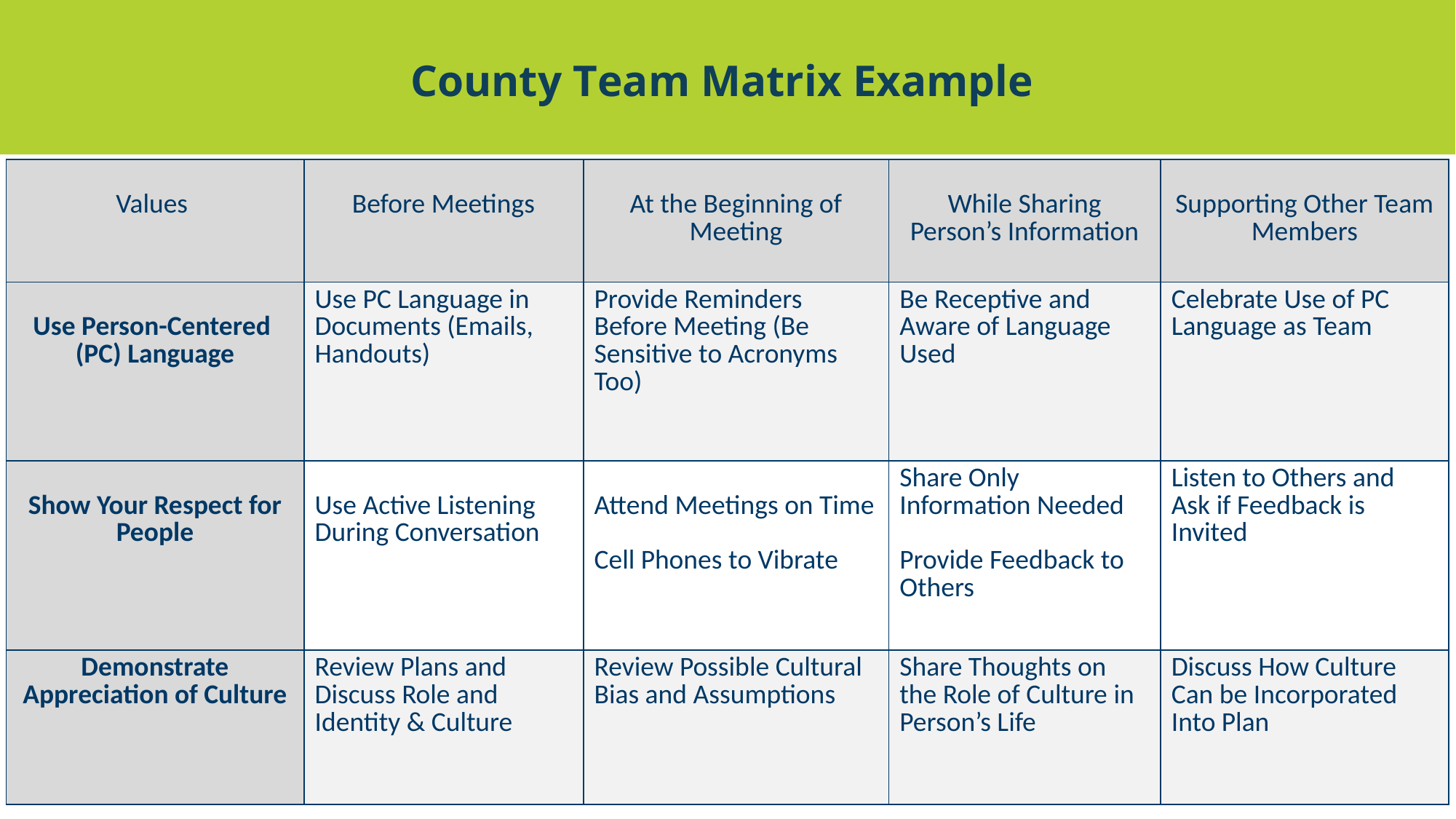

# County Team Matrix Example
| Values | Before Meetings | At the Beginning of Meeting | While Sharing Person’s Information | Supporting Other Team Members |
| --- | --- | --- | --- | --- |
| Use Person-Centered (PC) Language | Use PC Language in Documents (Emails, Handouts) | Provide Reminders Before Meeting (Be Sensitive to Acronyms Too) | Be Receptive and Aware of Language Used | Celebrate Use of PC Language as Team |
| Show Your Respect for People | Use Active Listening During Conversation | Attend Meetings on Time Cell Phones to Vibrate | Share Only Information Needed Provide Feedback to Others | Listen to Others and Ask if Feedback is Invited |
| Demonstrate Appreciation of Culture | Review Plans and Discuss Role and Identity & Culture | Review Possible Cultural Bias and Assumptions | Share Thoughts on the Role of Culture in Person’s Life | Discuss How Culture Can be Incorporated Into Plan |